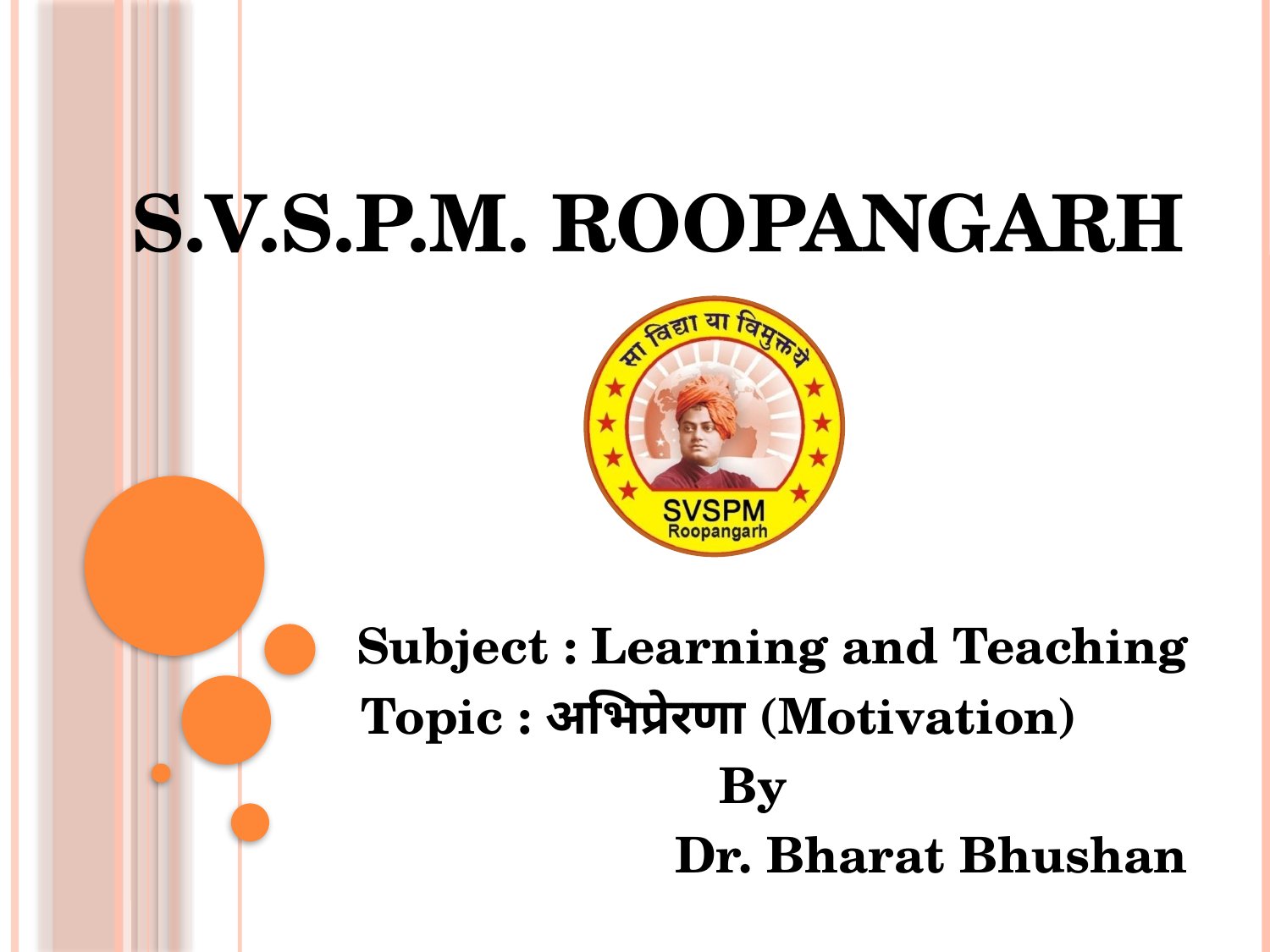

# S.V.S.P.M. ROOPANGARH

Subject : Learning and Teaching
            Topic : अभिप्रेरणा (Motivation)
          By
Dr. Bharat Bhushan